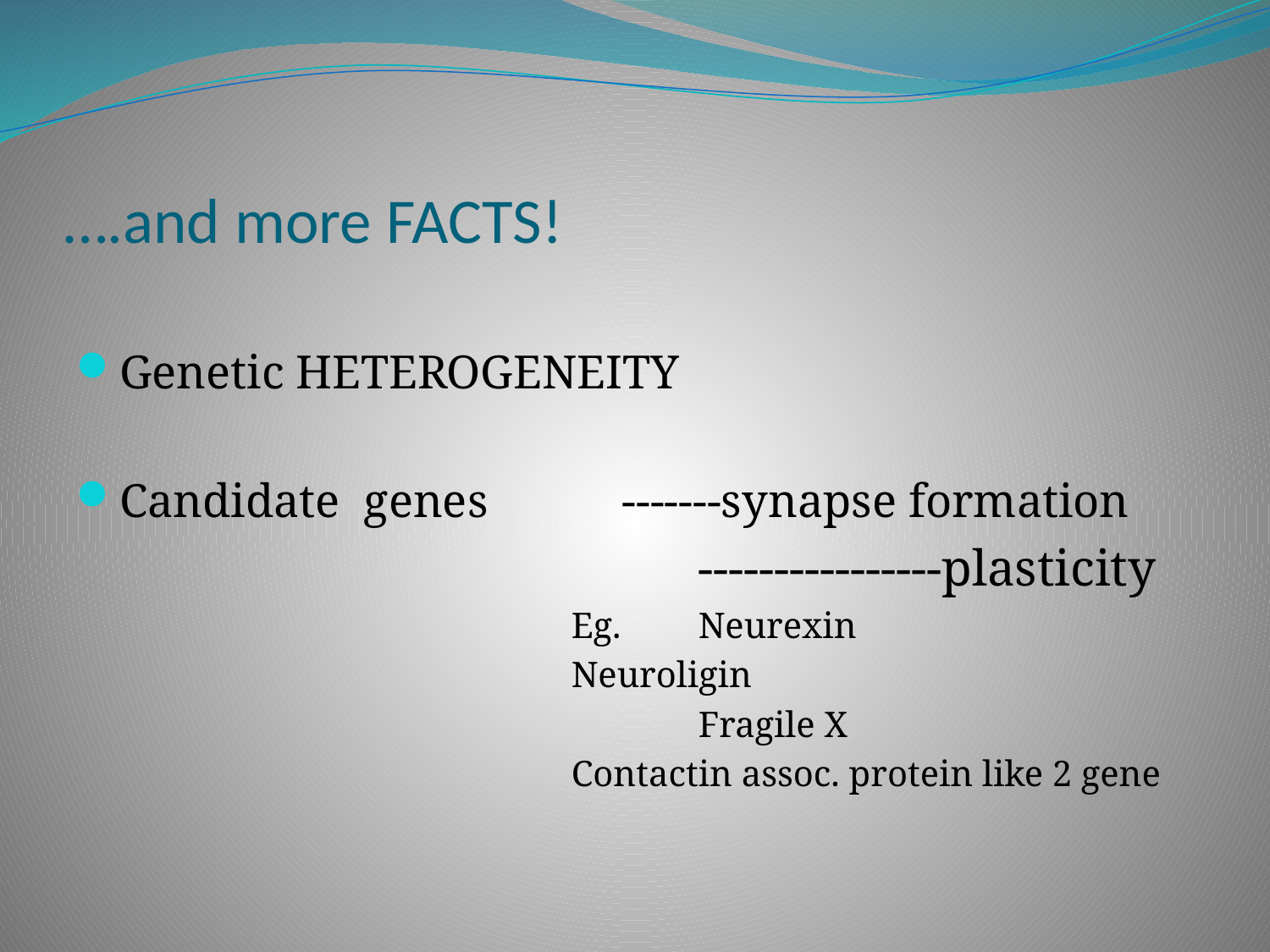

# ….and more FACTS!
Genetic HETEROGENEITY

Candidate  genes		-------synapse formation
				----------------plasticity
			Eg. 	Neurexin
       		Neuroligin
		  		Fragile X
       		Contactin assoc. protein like 2 gene